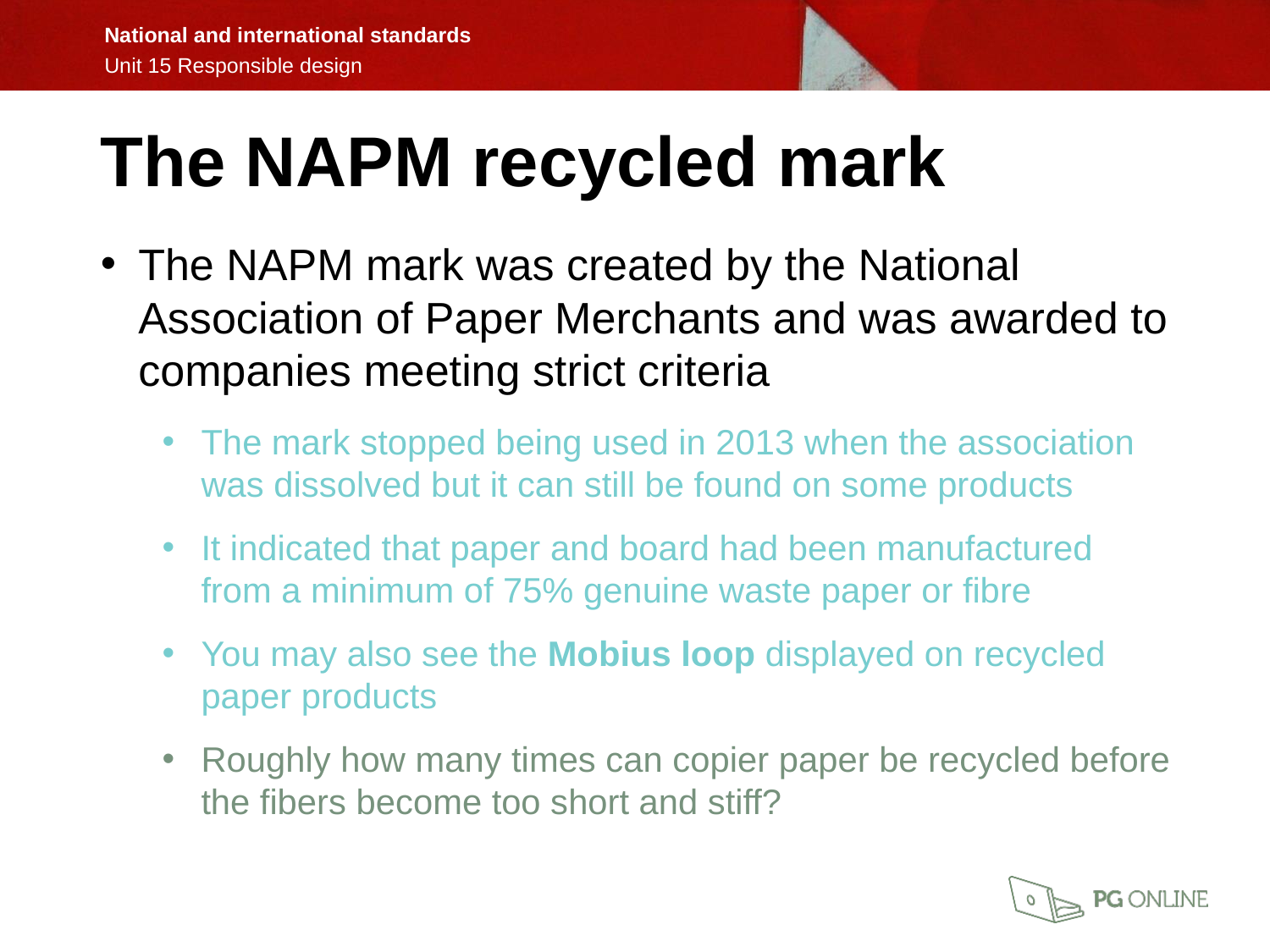

The NAPM recycled mark
The NAPM mark was created by the National Association of Paper Merchants and was awarded to companies meeting strict criteria
The mark stopped being used in 2013 when the association
was dissolved but it can still be found on some products
It indicated that paper and board had been manufactured from a minimum of 75% genuine waste paper or fibre
You may also see the Mobius loop displayed on recycled paper products
Roughly how many times can copier paper be recycled before the fibers become too short and stiff?